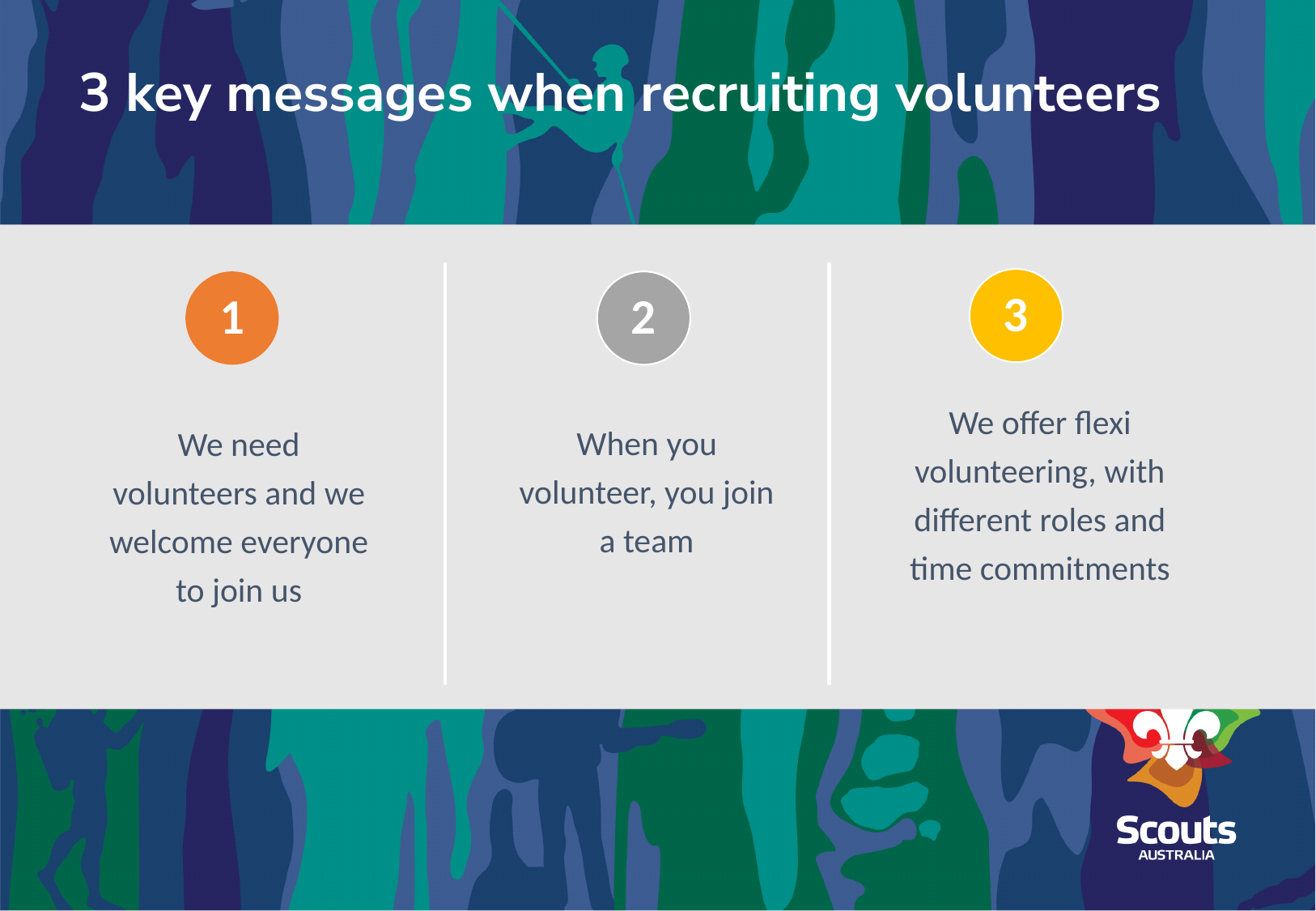

# 3 key messages when recruiting volunteers

3
1
2

We offer flexi volunteering, with different roles and time commitments
When you volunteer, you join a team
We need volunteers and we welcome everyone to join us